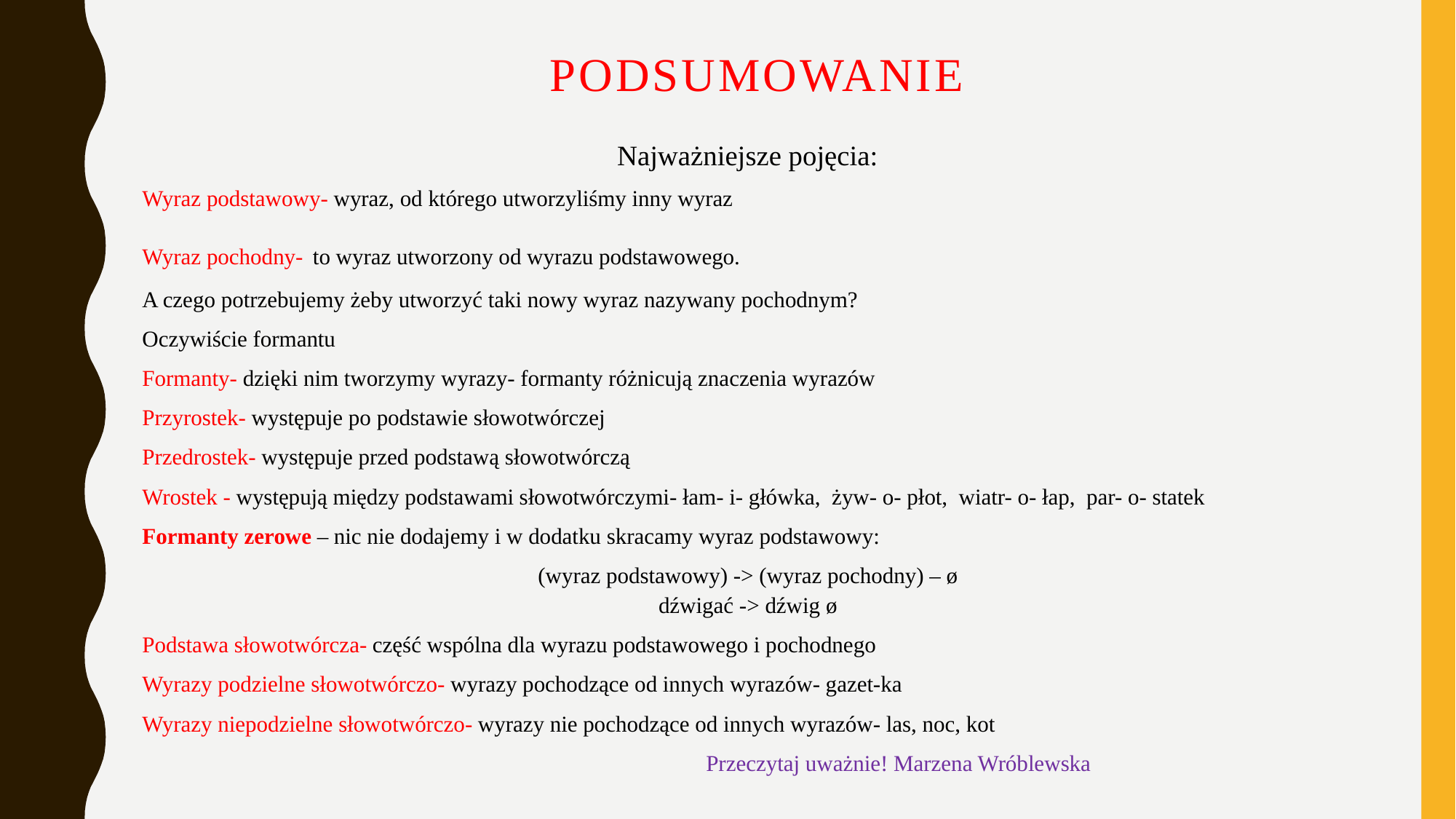

# PODSUMOWANIE
Najważniejsze pojęcia:
Wyraz podstawowy- wyraz, od którego utworzyliśmy inny wyraz
Wyraz pochodny- to wyraz utworzony od wyrazu podstawowego.
A czego potrzebujemy żeby utworzyć taki nowy wyraz nazywany pochodnym?
Oczywiście formantu
Formanty- dzięki nim tworzymy wyrazy- formanty różnicują znaczenia wyrazów
Przyrostek- występuje po podstawie słowotwórczej
Przedrostek- występuje przed podstawą słowotwórczą
Wrostek - występują między podstawami słowotwórczymi- łam- i- główka,  żyw- o- płot,  wiatr- o- łap,  par- o- statek
Formanty zerowe – nic nie dodajemy i w dodatku skracamy wyraz podstawowy:
(wyraz podstawowy) -> (wyraz pochodny) – ø
dźwigać -> dźwig ø
Podstawa słowotwórcza- część wspólna dla wyrazu podstawowego i pochodnego
Wyrazy podzielne słowotwórczo- wyrazy pochodzące od innych wyrazów- gazet-ka
Wyrazy niepodzielne słowotwórczo- wyrazy nie pochodzące od innych wyrazów- las, noc, kot
                                                                                                    Przeczytaj uważnie! Marzena Wróblewska